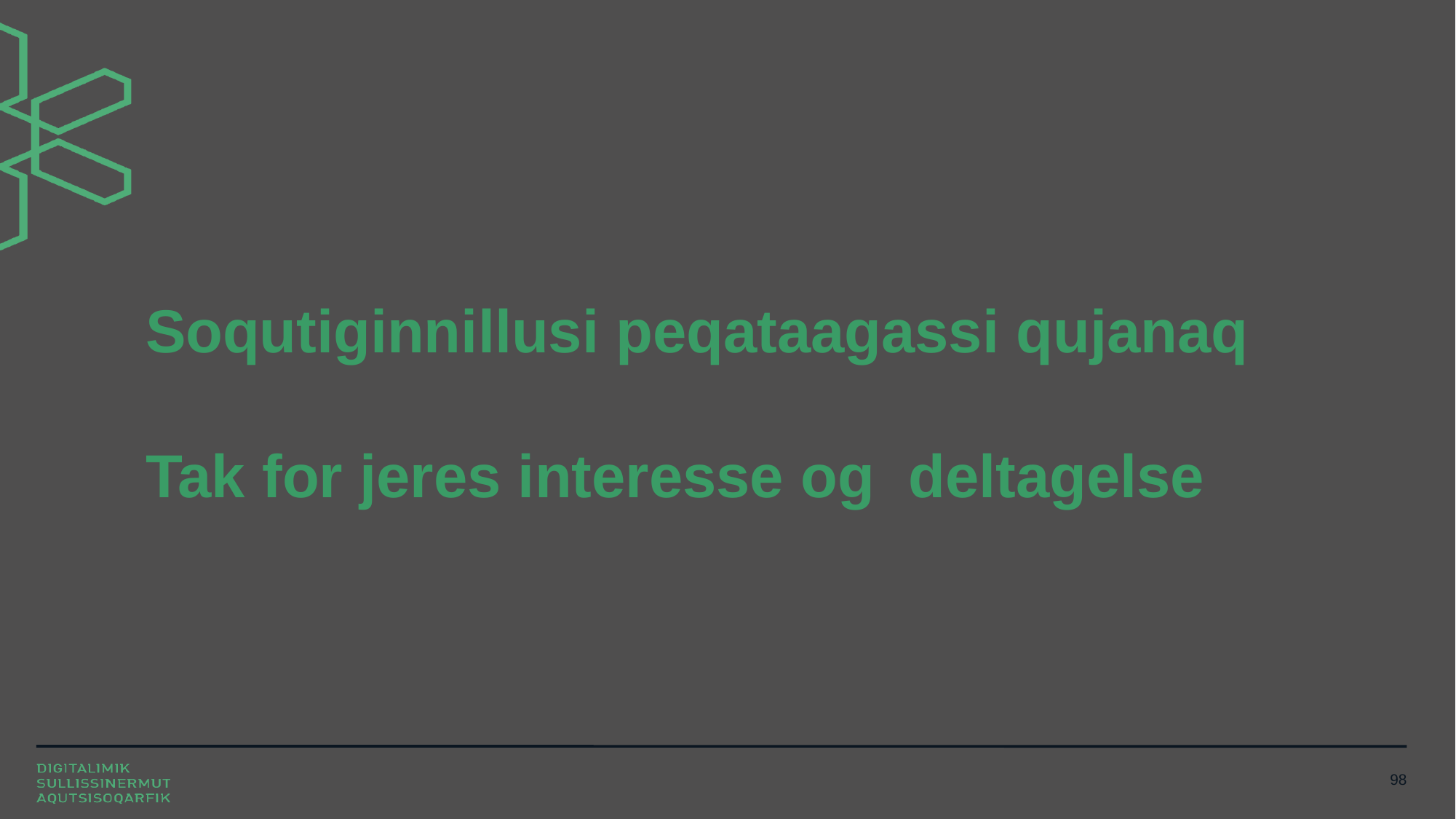

# Soqutiginnillusi peqataagassi qujanaq Tak for jeres interesse og  deltagelse
98